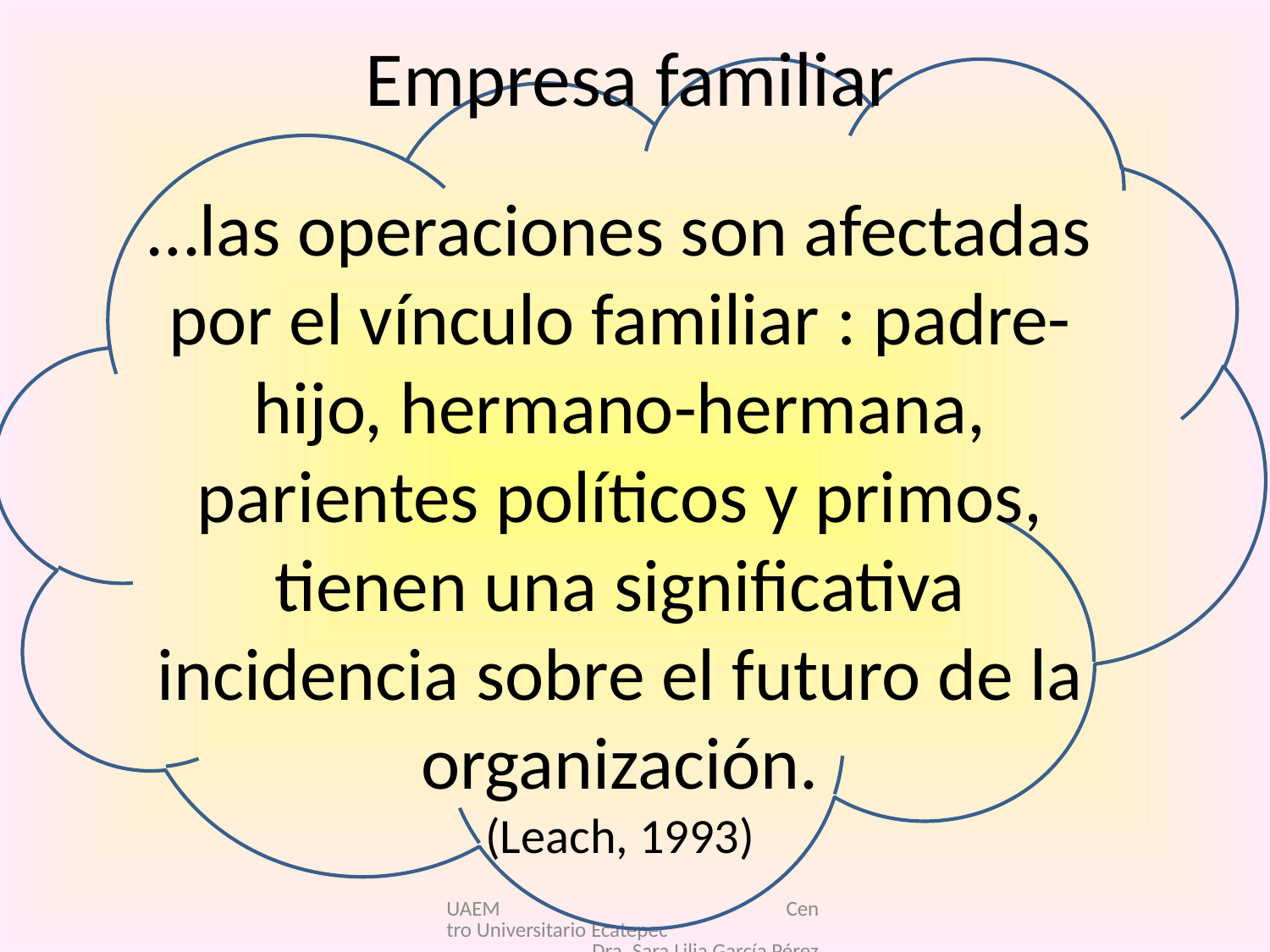

# Empresa familiar

…las operaciones son afectadas por el vínculo familiar : padre-hijo, hermano-hermana, parientes políticos y primos, tienen una significativa incidencia sobre el futuro de la organización.
(Leach, 1993)
UAEM                                                           Centro Universitario Ecatepec                                                             Dra. Sara Lilia García Pérez